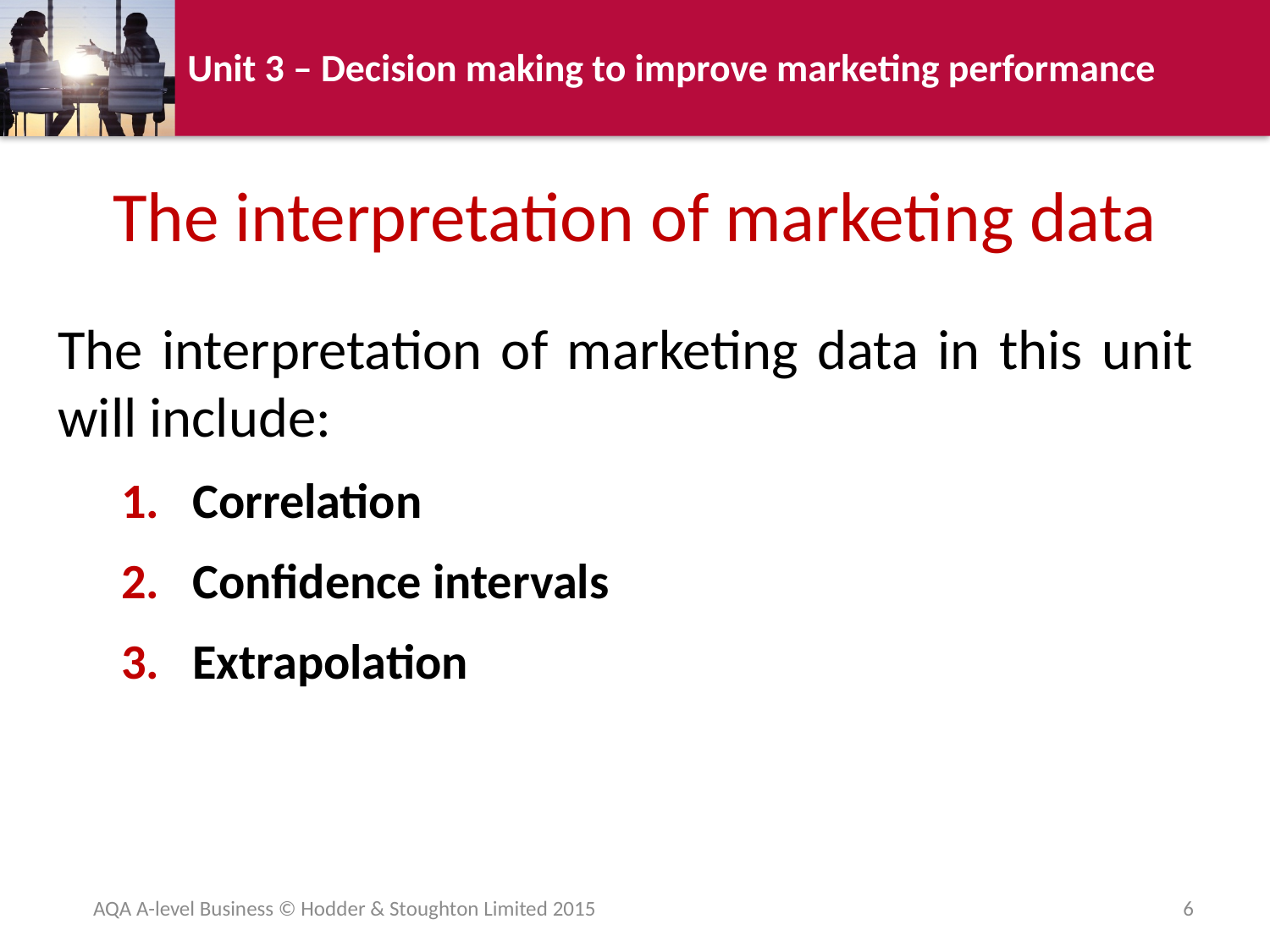

# The interpretation of marketing data
The interpretation of marketing data in this unit will include:
Correlation
Confidence intervals
Extrapolation
AQA A-level Business © Hodder & Stoughton Limited 2015
6